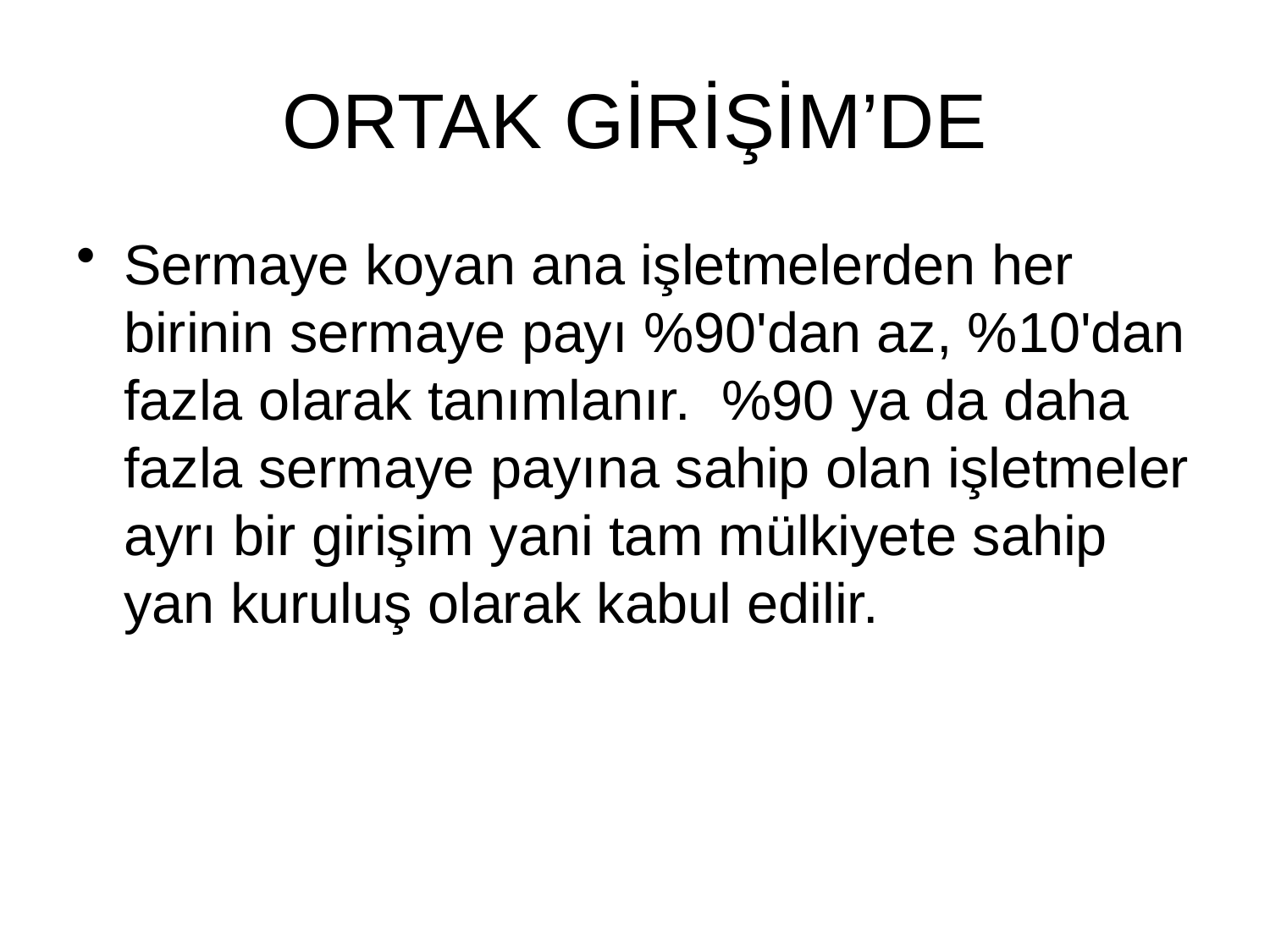

# ORTAK GİRİŞİM’DE
Sermaye koyan ana işletmelerden her birinin sermaye payı %90'dan az, %10'dan fazla olarak tanımlanır.  %90 ya da daha fazla sermaye payına sahip olan işletmeler ayrı bir girişim yani tam mülkiyete sahip yan kuruluş olarak kabul edilir.